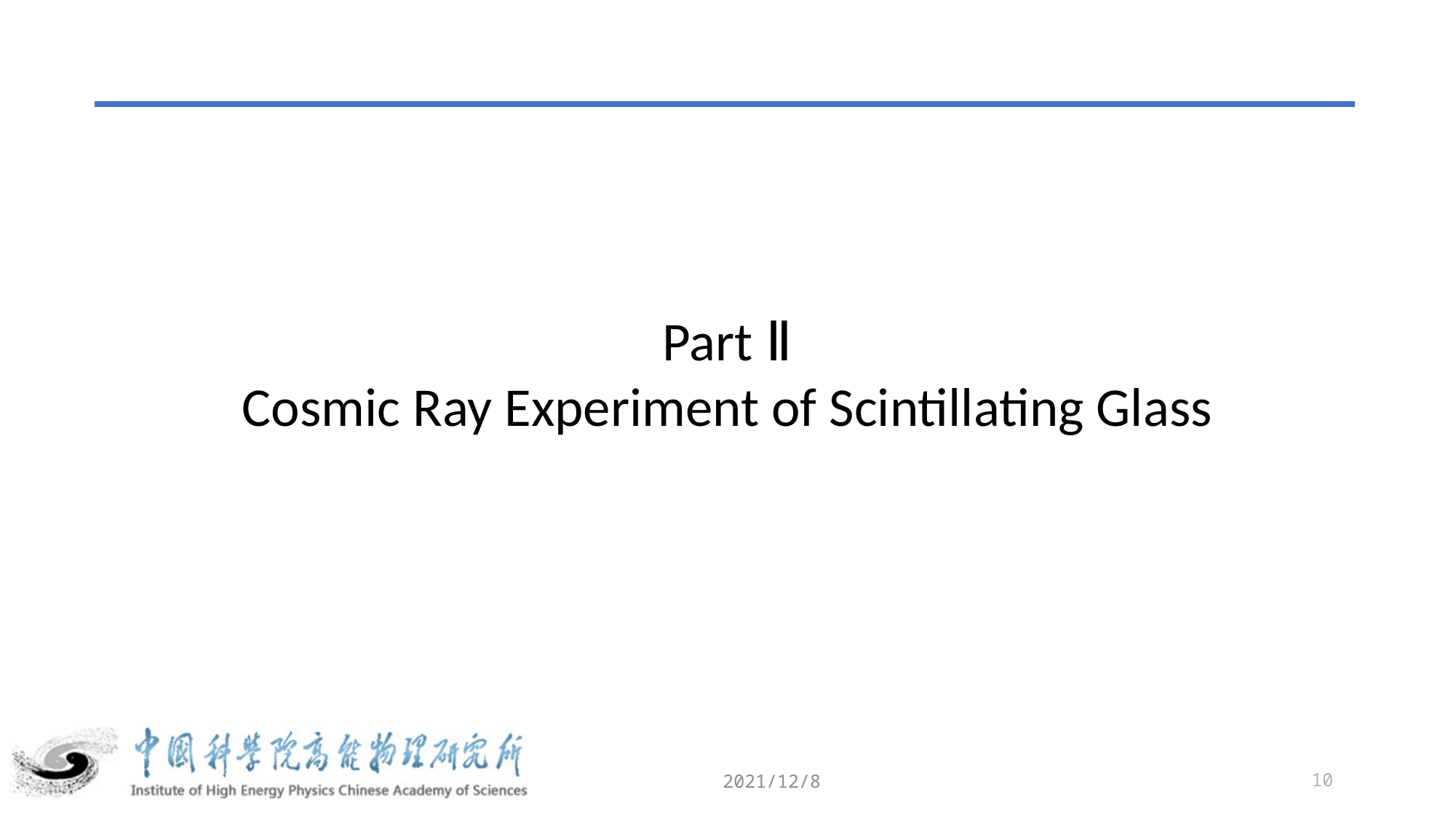

Part Ⅱ
Cosmic Ray Experiment of Scintillating Glass
2021/12/8
 10